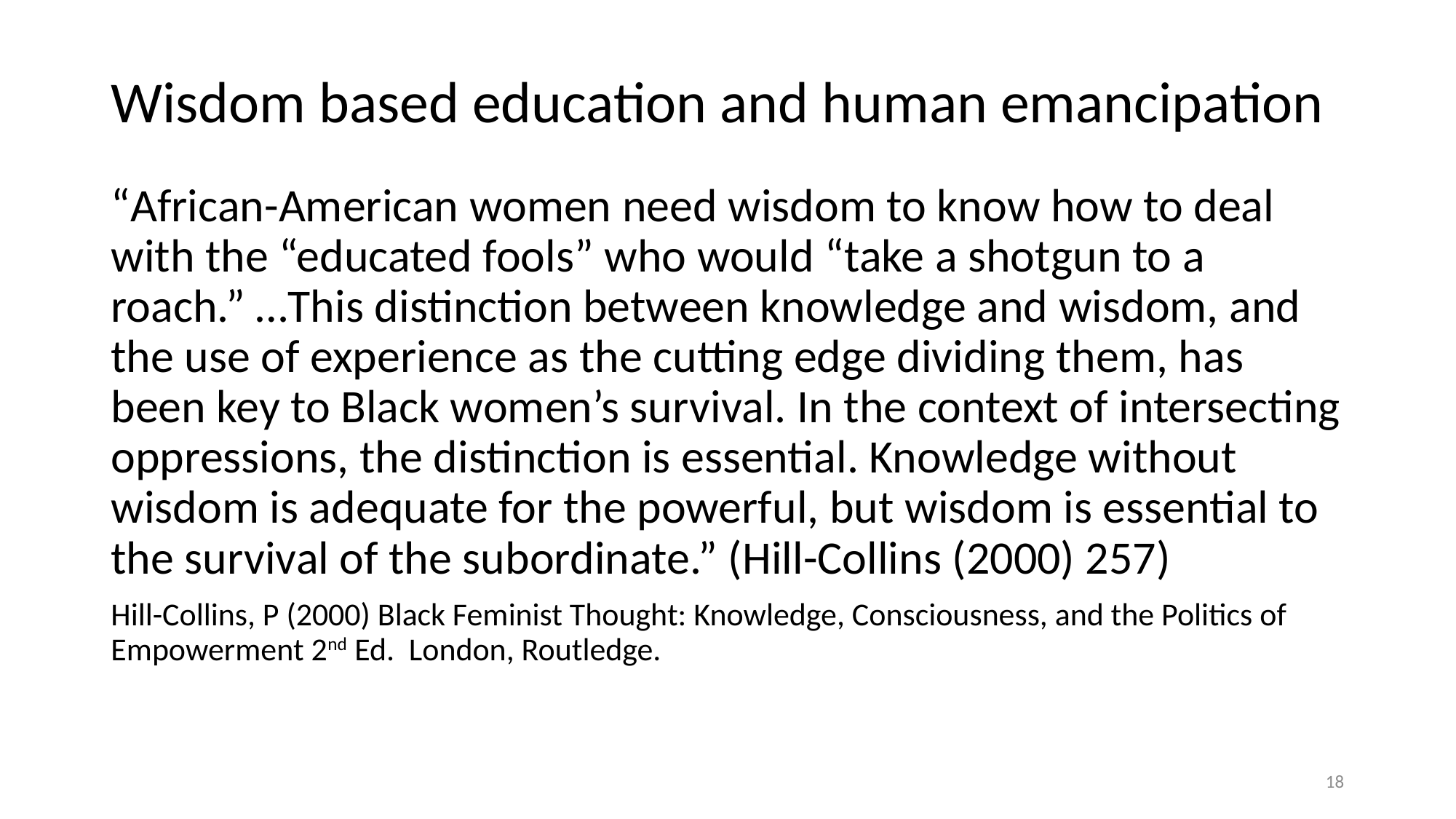

# Wisdom based education and human emancipation
“African-American women need wisdom to know how to deal with the “educated fools” who would “take a shotgun to a roach.” …This distinction between knowledge and wisdom, and the use of experience as the cutting edge dividing them, has been key to Black women’s survival. In the context of intersecting oppressions, the distinction is essential. Knowledge without wisdom is adequate for the powerful, but wisdom is essential to the survival of the subordinate.” (Hill-Collins (2000) 257)
Hill-Collins, P (2000) Black Feminist Thought: Knowledge, Consciousness, and the Politics of Empowerment 2nd Ed.  London, Routledge.

18